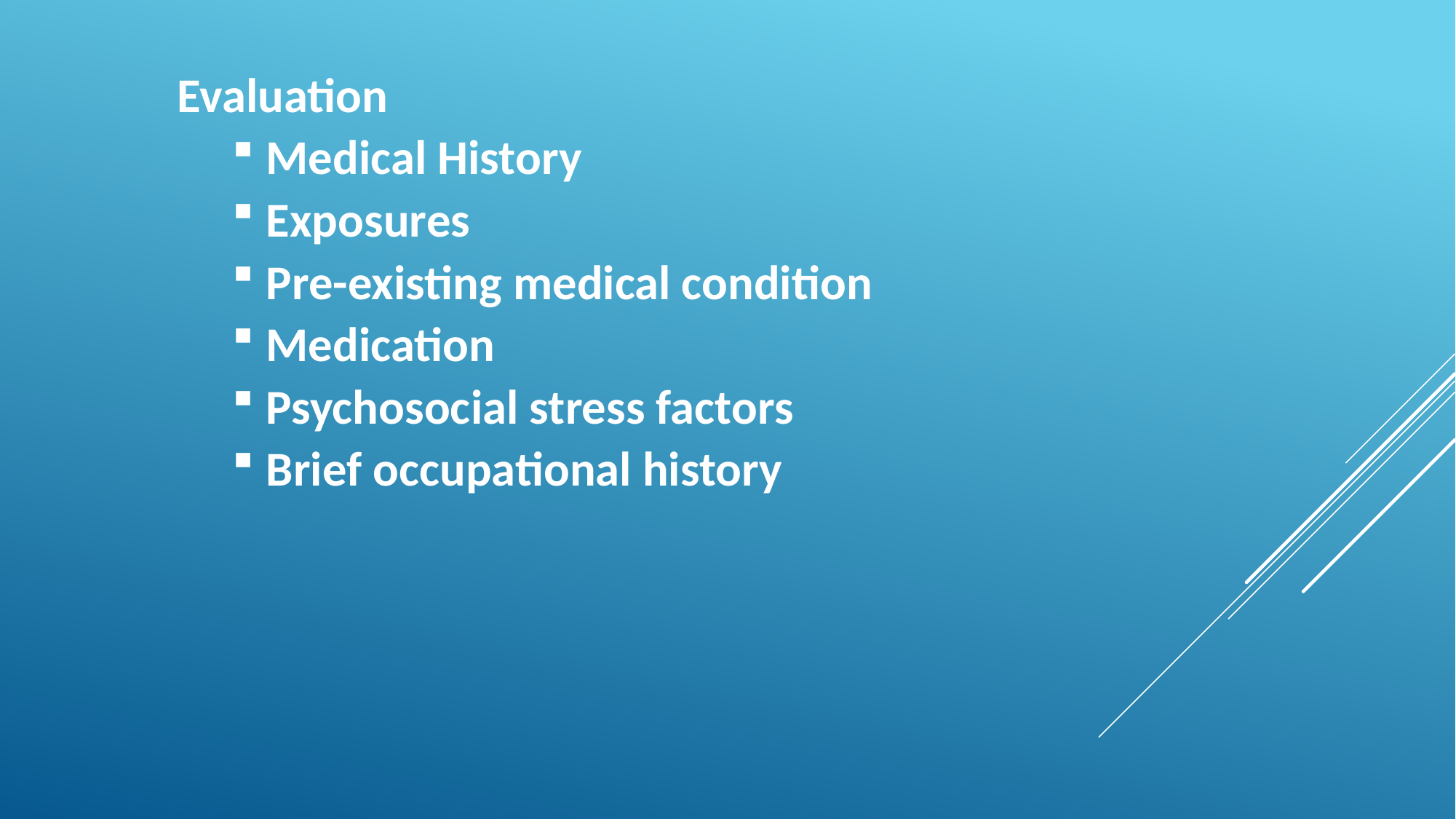

Evaluation
Medical History
Exposures
Pre-existing medical condition
Medication
Psychosocial stress factors
Brief occupational history